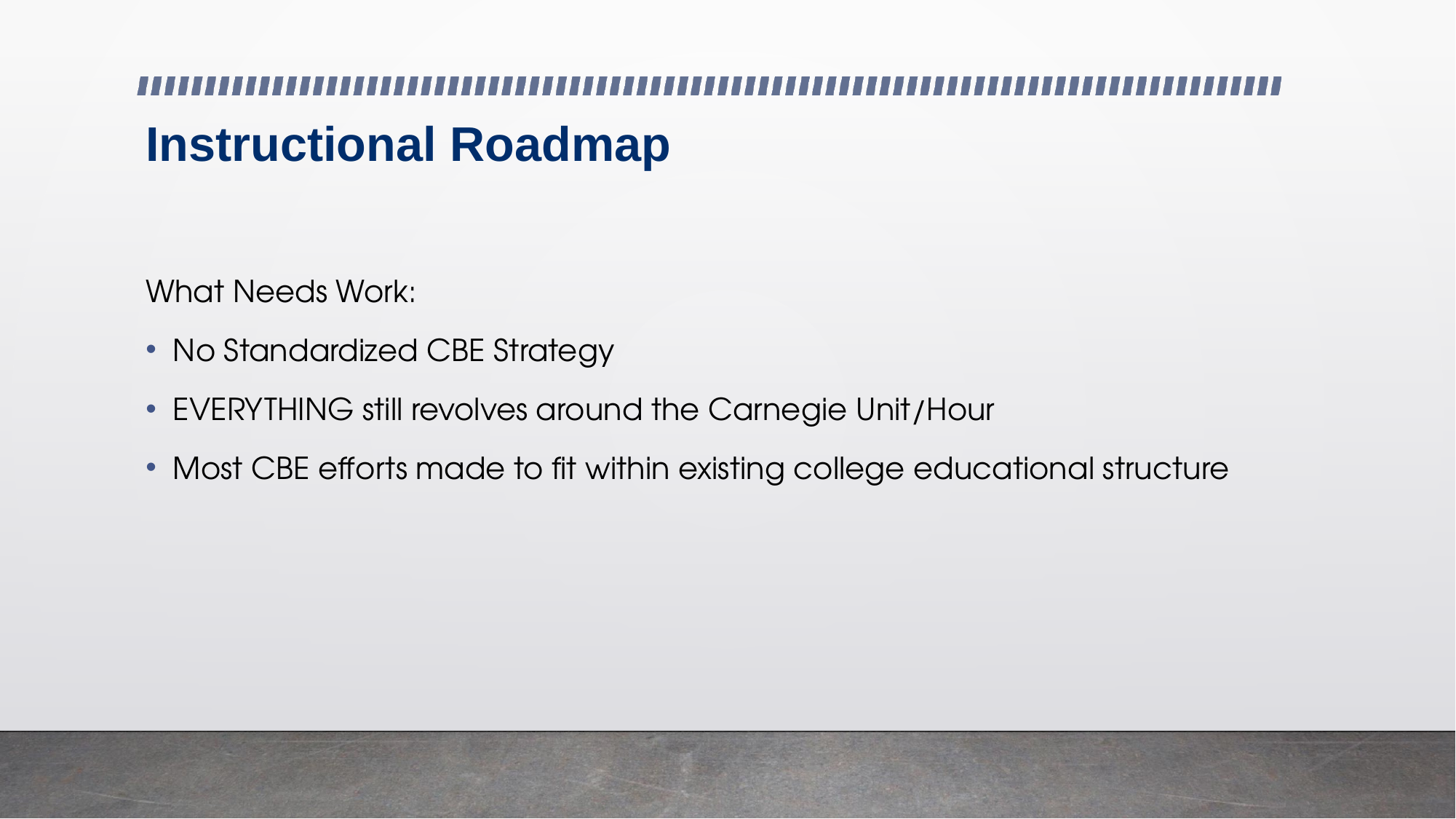

# Instructional Roadmap
What Needs Work:
No Standardized CBE Strategy
EVERYTHING still revolves around the Carnegie Unit/Hour
Most CBE efforts made to fit within existing college educational structure